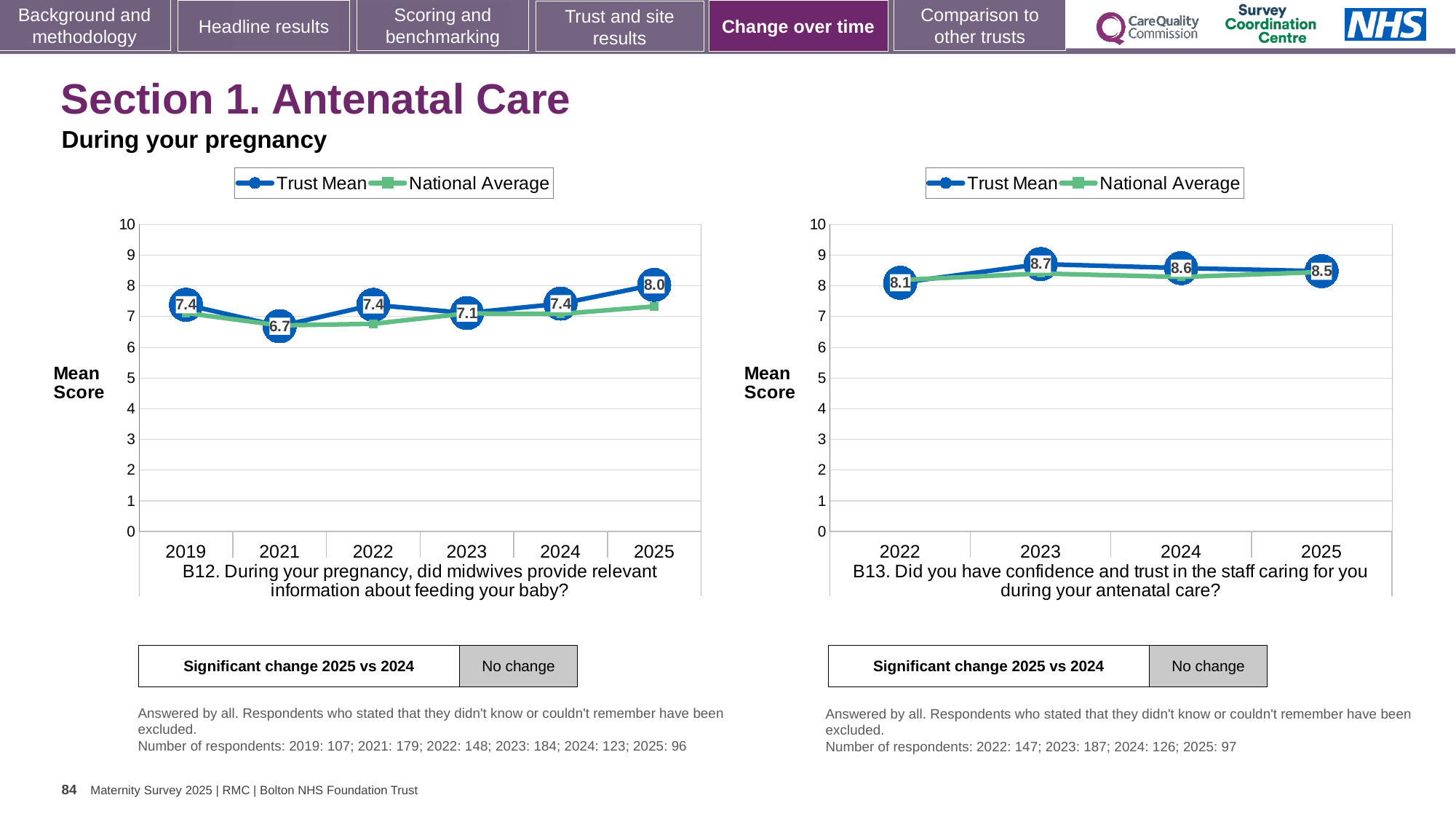

# Section 1. Antenatal Care
During your pregnancy

### Chart

| Category | Trust Mean | National Average |
|---|---|---|
| 2019 | 7.384224580001317 | 7.11590613682252 |
| 2021 | 6.686273118719418 | 6.712096009519414 |
| 2022 | 7.380399072668885 | 6.763921823097865 |
| 2023 | 7.113376194903037 | 7.103922167583505 |
| 2024 | 7.420750608331263 | 7.085004815231129 |
| 2025 | 8.03222238235411 | 7.331314827208904 |

### Chart

| Category | Trust Mean | National Average |
|---|---|---|
| 2022 | 8.100048655589687 | 8.190148194482877 |
| 2023 | 8.708788166846903 | 8.402609777939114 |
| 2024 | 8.577226763048623 | 8.288316971491675 |
| 2025 | 8.47822776723241 | 8.449689325432477 |
| Significant change 2025 vs 2024 | No change |
| --- | --- |
| Significant change 2025 vs 2024 | No change |
| --- | --- |
Answered by all. Respondents who stated that they didn't know or couldn't remember have been excluded.
Number of respondents: 2019: 107; 2021: 179; 2022: 148; 2023: 184; 2024: 123; 2025: 96
Answered by all. Respondents who stated that they didn't know or couldn't remember have been excluded.
Number of respondents: 2022: 147; 2023: 187; 2024: 126; 2025: 97
84